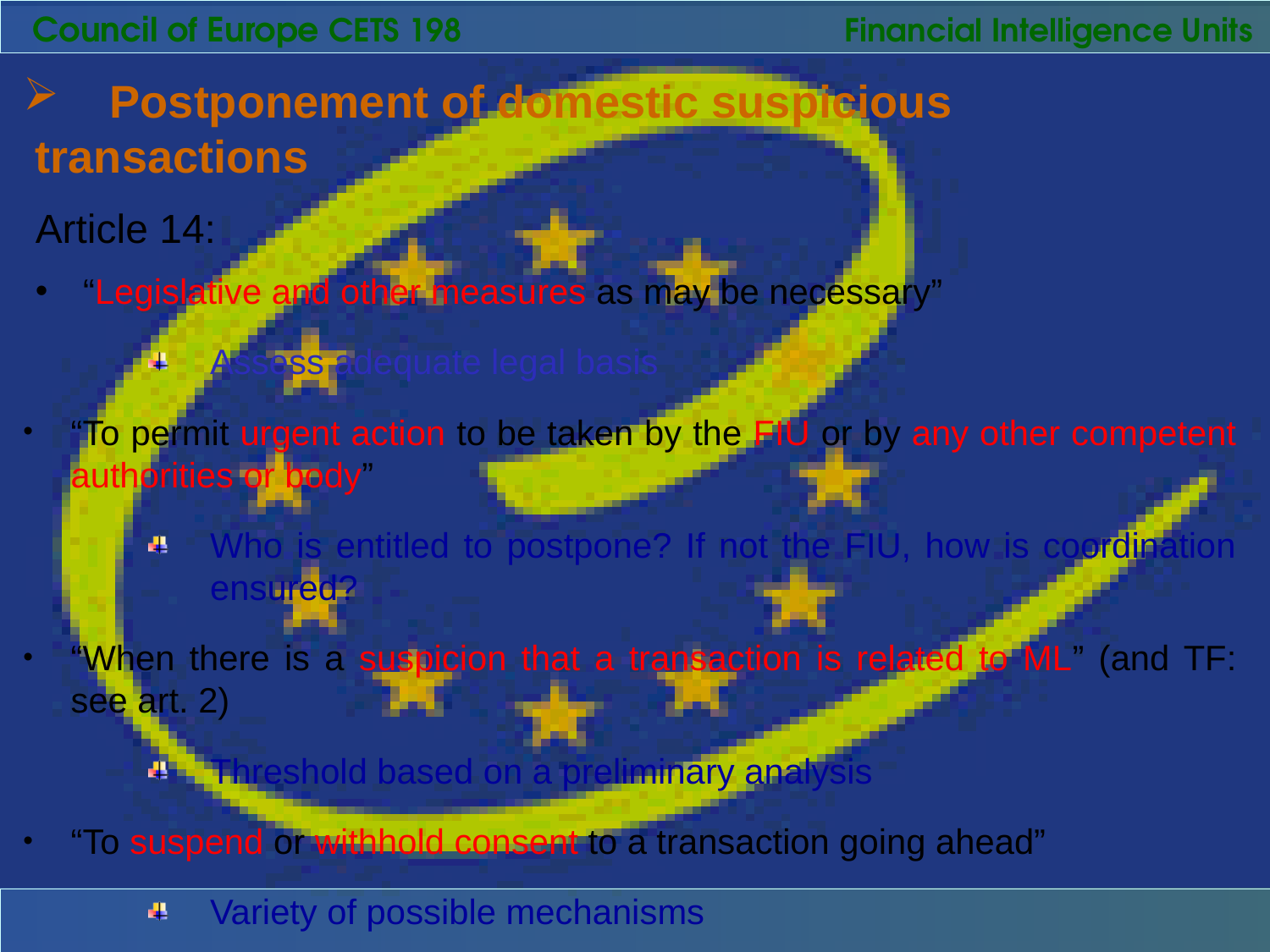

Council of Europe CETS 198		                     Financial Intelligence Units

 	Postponement of domestic suspicious transactions
Article 14:
“Legislative and other measures as may be necessary”
Assess adequate legal basis
“To permit urgent action to be taken by the FIU or by any other competent authorities or body”
Who is entitled to postpone? If not the FIU, how is coordination ensured?
“When there is a suspicion that a transaction is related to ML” (and TF: see art. 2)
Threshold based on a preliminary analysis
“To suspend or withhold consent to a transaction going ahead”
Variety of possible mechanisms